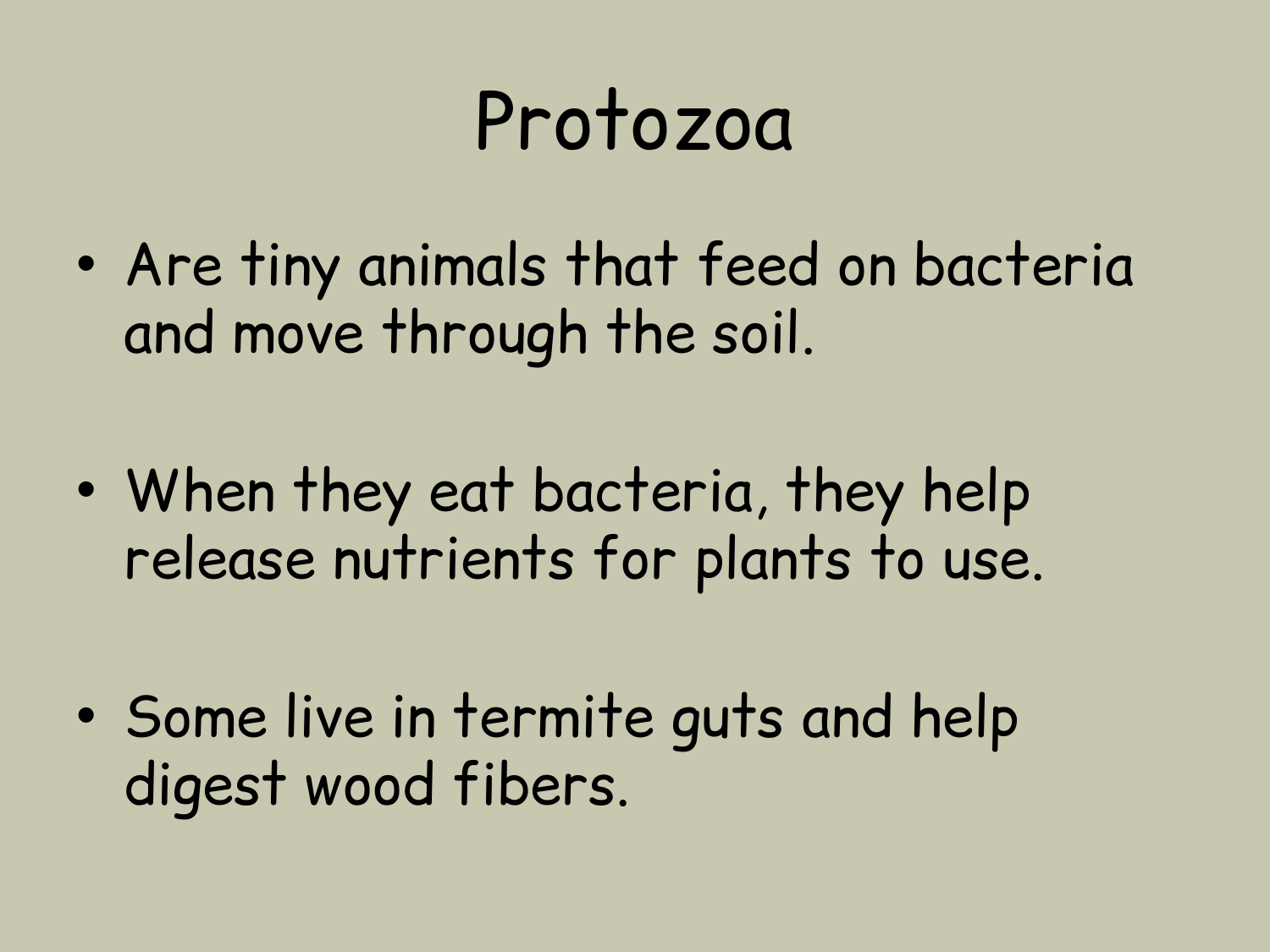

# Protozoa
Are tiny animals that feed on bacteria and move through the soil.

When they eat bacteria, they help release nutrients for plants to use.

Some live in termite guts and help digest wood fibers.